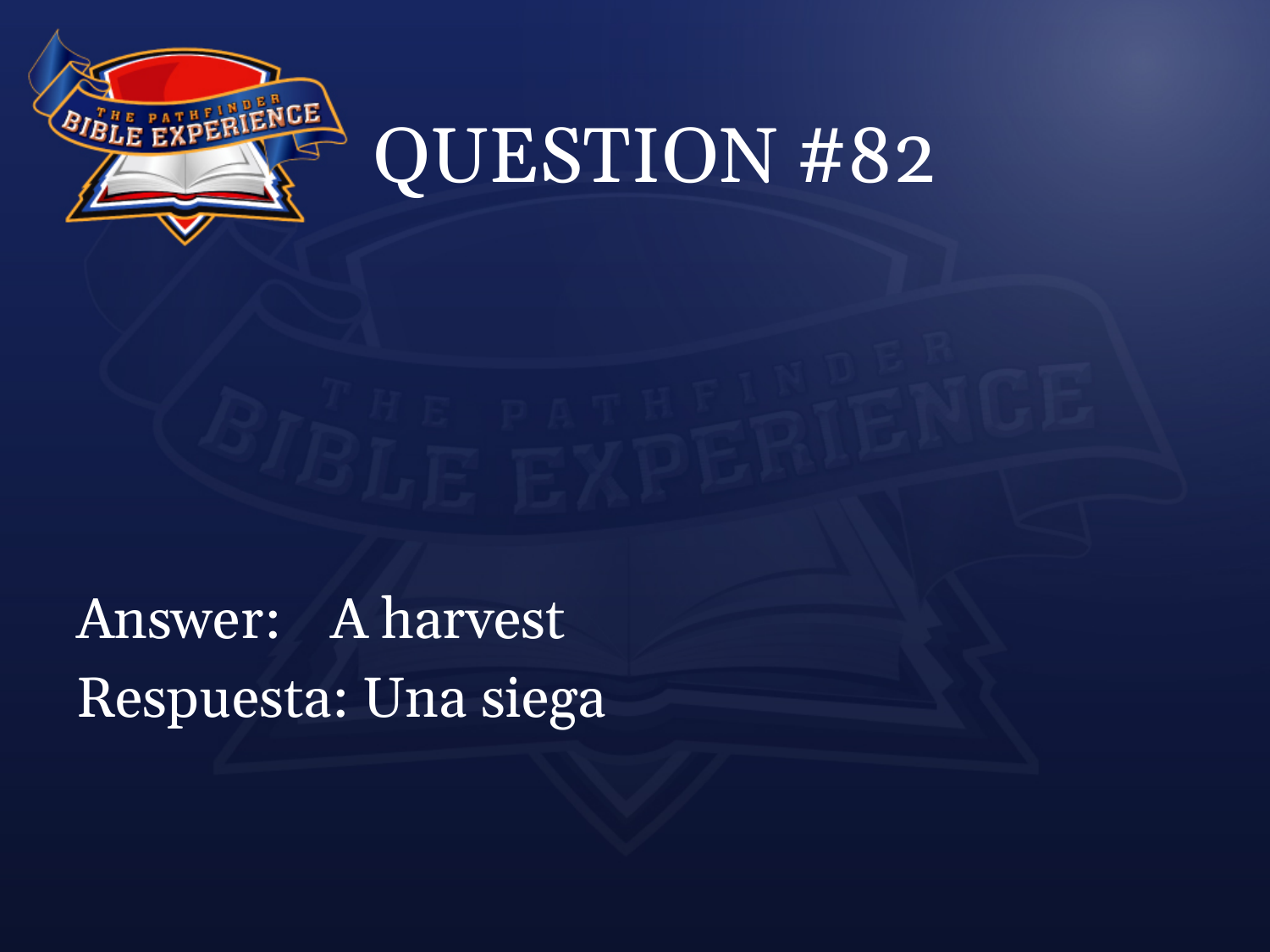

# QUESTION #82

Answer:	A harvest
Respuesta: Una siega